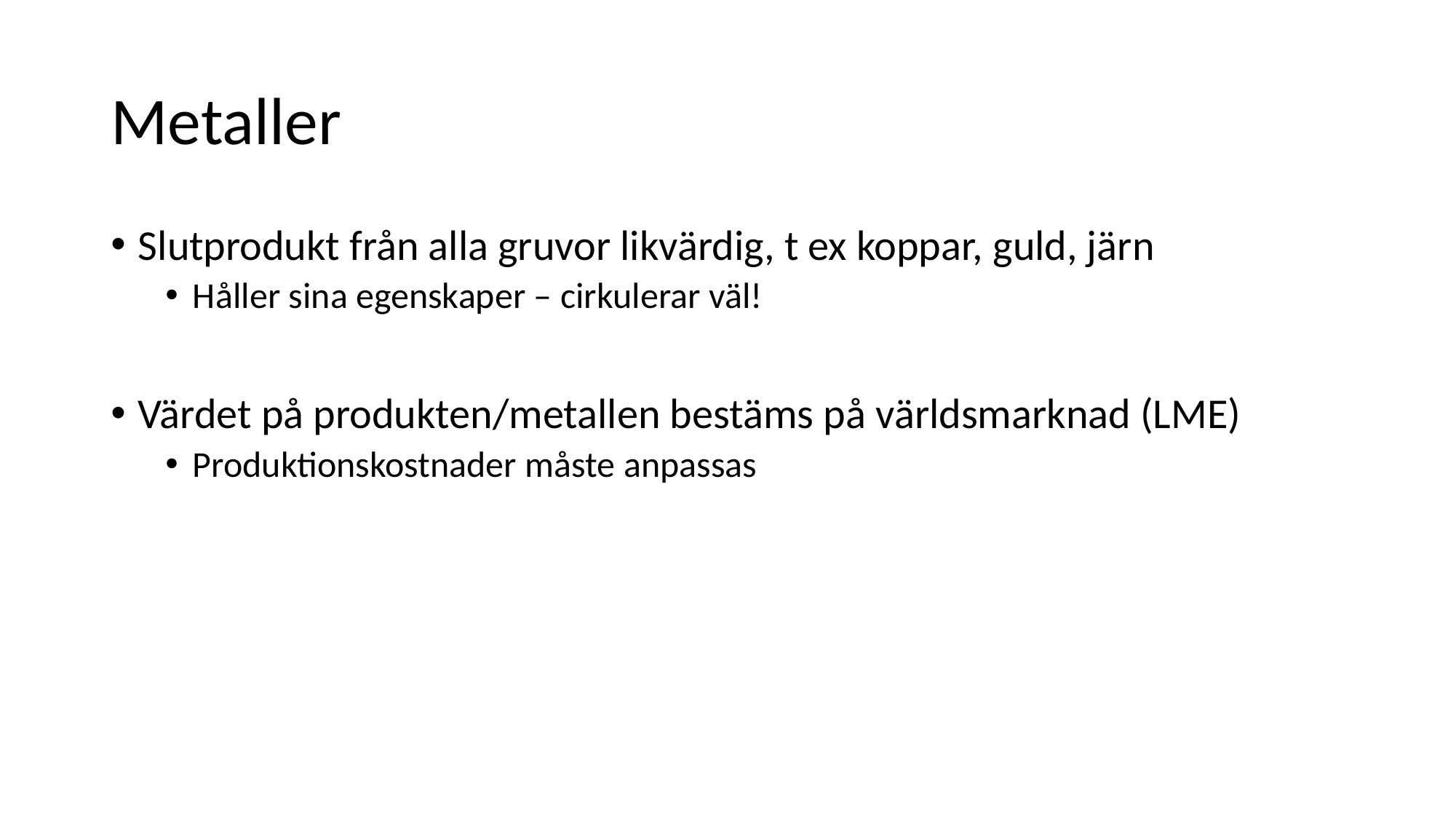

# Metaller
Slutprodukt från alla gruvor likvärdig, t ex koppar, guld, järn
Håller sina egenskaper – cirkulerar väl!

Värdet på produkten/metallen bestäms på världsmarknad (LME)
Produktionskostnader måste anpassas